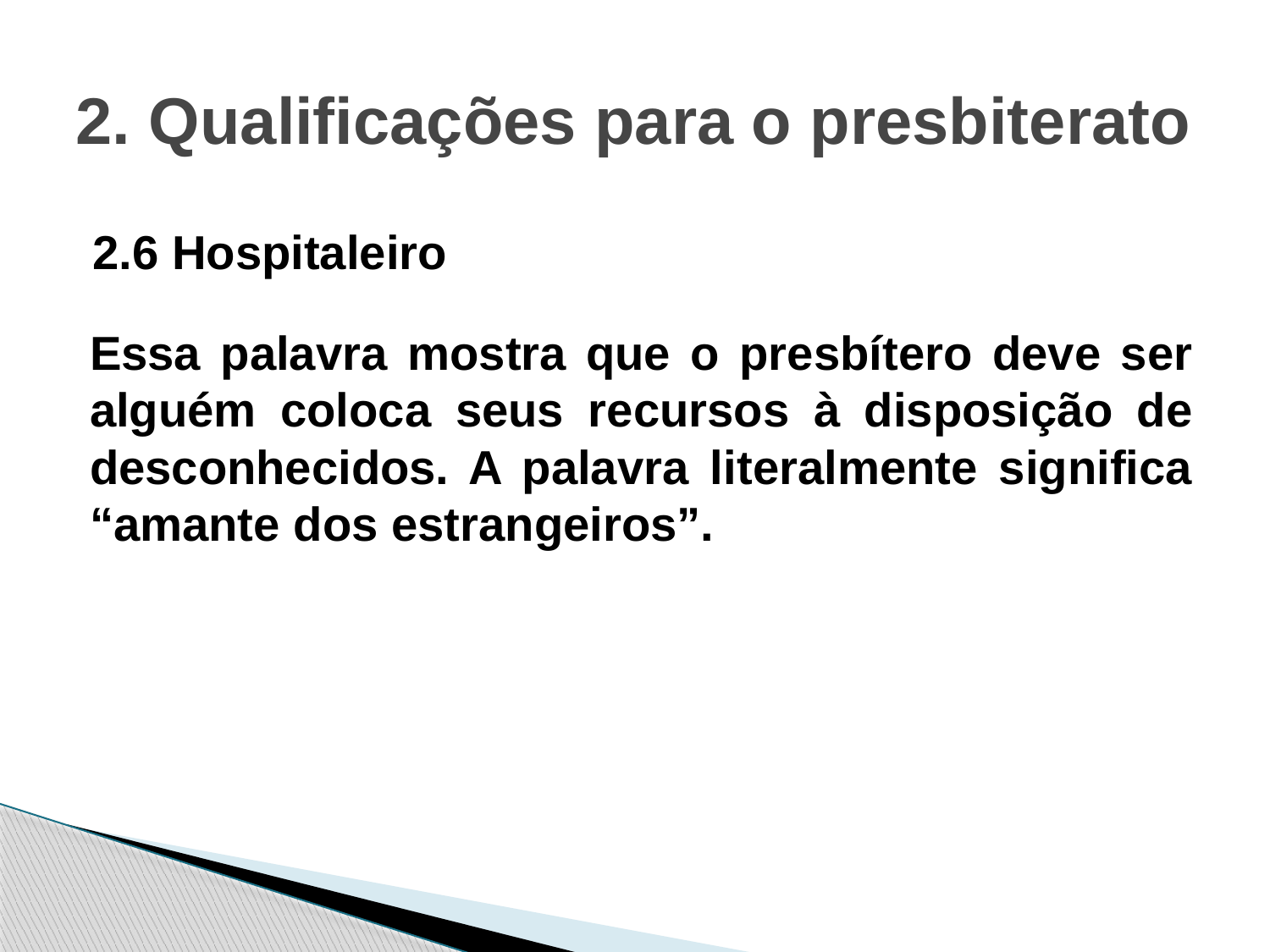

# 2. Qualificações para o presbiterato
2.6 Hospitaleiro
Essa palavra mostra que o presbítero deve ser alguém coloca seus recursos à disposição de desconhecidos. A palavra literalmente significa “amante dos estrangeiros”.